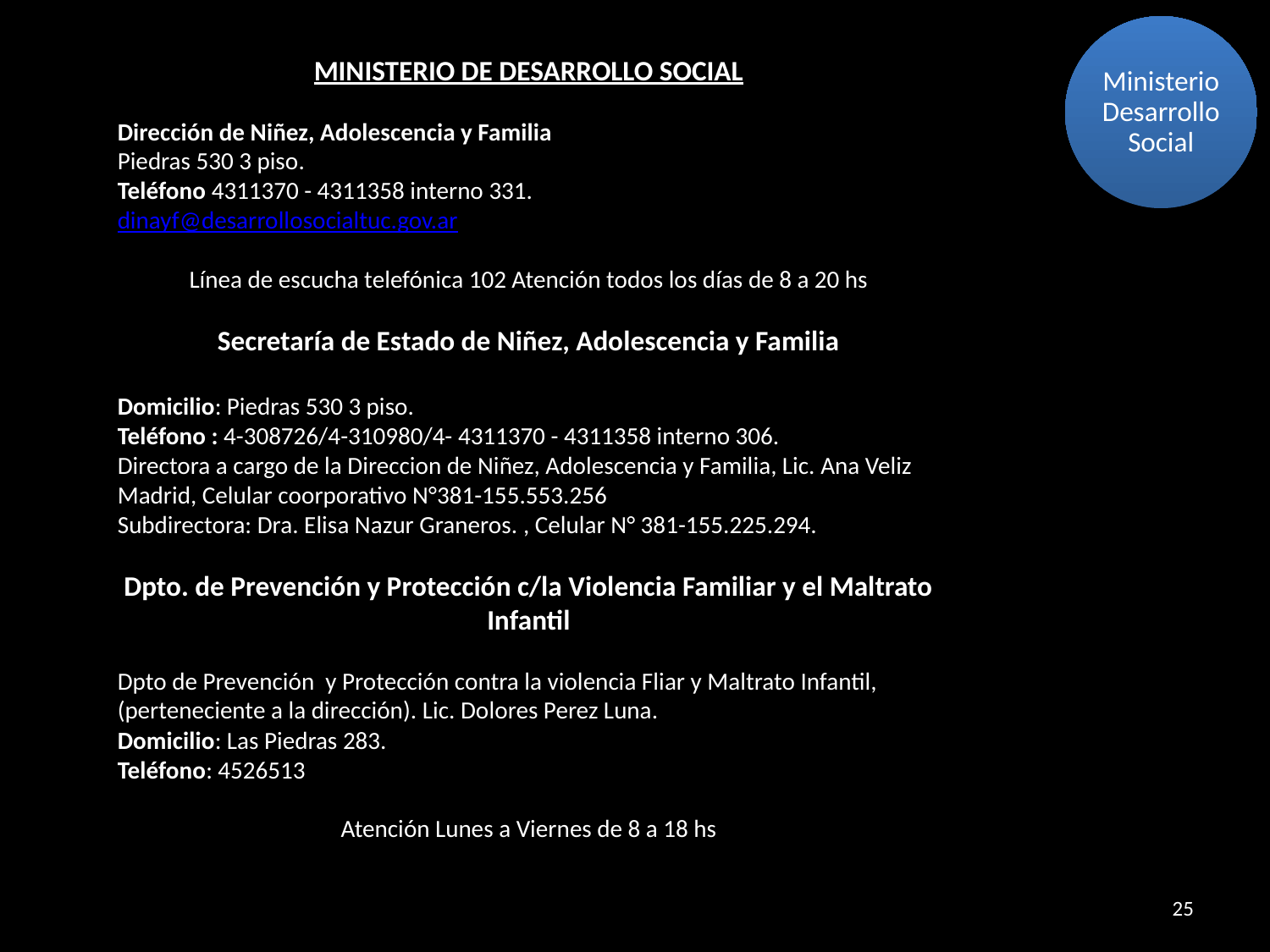

Ministerio Desarrollo Social
MINISTERIO DE DESARROLLO SOCIAL

Dirección de Niñez, Adolescencia y Familia
Piedras 530 3 piso.
Teléfono 4311370 - 4311358 interno 331.
dinayf@desarrollosocialtuc.gov.ar

Línea de escucha telefónica 102 Atención todos los días de 8 a 20 hs

Secretaría de Estado de Niñez, Adolescencia y Familia
Domicilio: Piedras 530 3 piso.
Teléfono : 4-308726/4-310980/4- 4311370 - 4311358 interno 306.
Directora a cargo de la Direccion de Niñez, Adolescencia y Familia, Lic. Ana Veliz Madrid, Celular coorporativo N°381-155.553.256
Subdirectora: Dra. Elisa Nazur Graneros. , Celular N° 381-155.225.294.

Dpto. de Prevención y Protección c/la Violencia Familiar y el Maltrato Infantil

Dpto de Prevención  y Protección contra la violencia Fliar y Maltrato Infantil, (perteneciente a la dirección). Lic. Dolores Perez Luna.
Domicilio: Las Piedras 283.
Teléfono: 4526513

Atención Lunes a Viernes de 8 a 18 hs

25